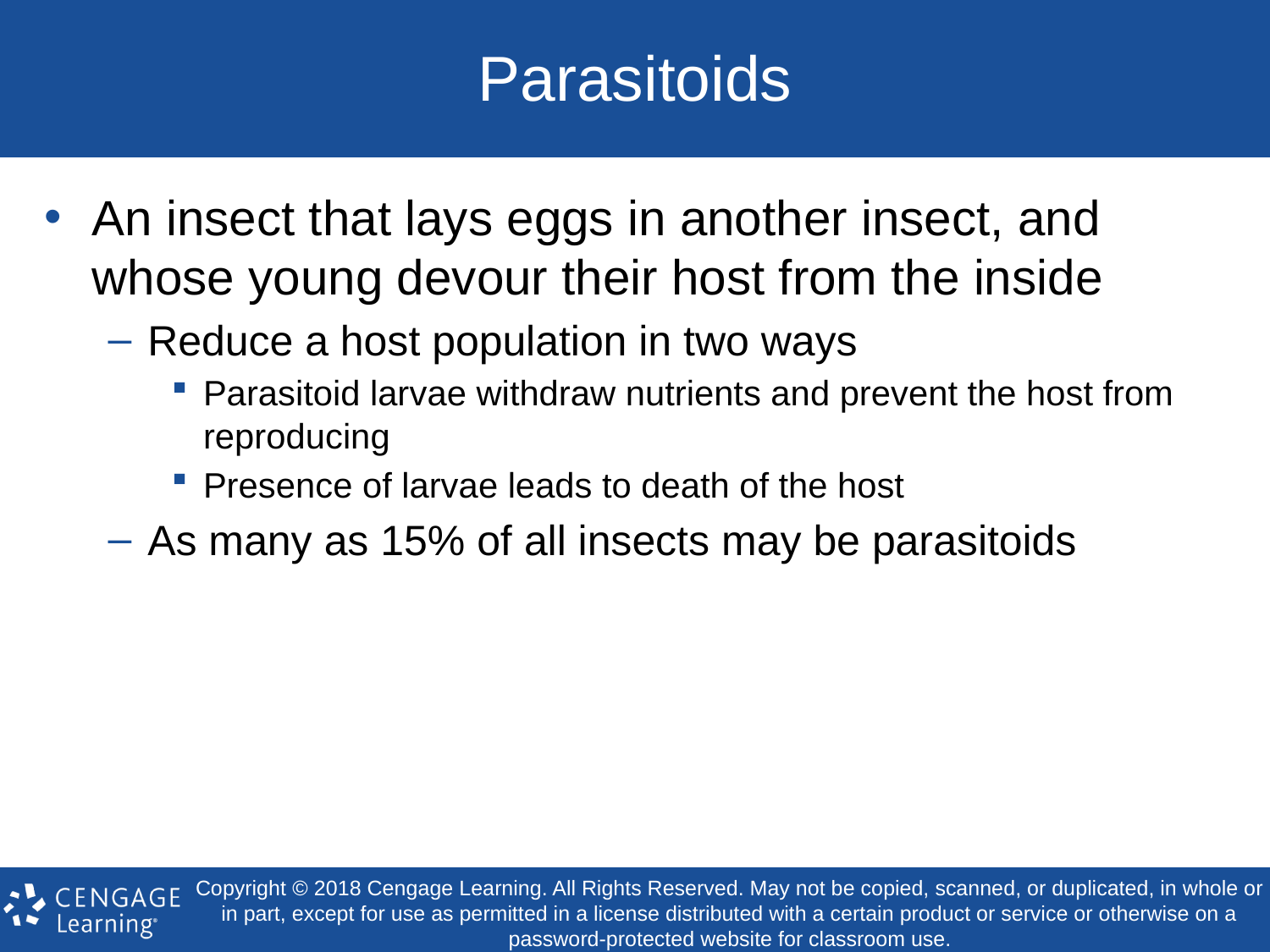

# Parasitoids
An insect that lays eggs in another insect, and whose young devour their host from the inside
Reduce a host population in two ways
Parasitoid larvae withdraw nutrients and prevent the host from reproducing
Presence of larvae leads to death of the host
As many as 15% of all insects may be parasitoids